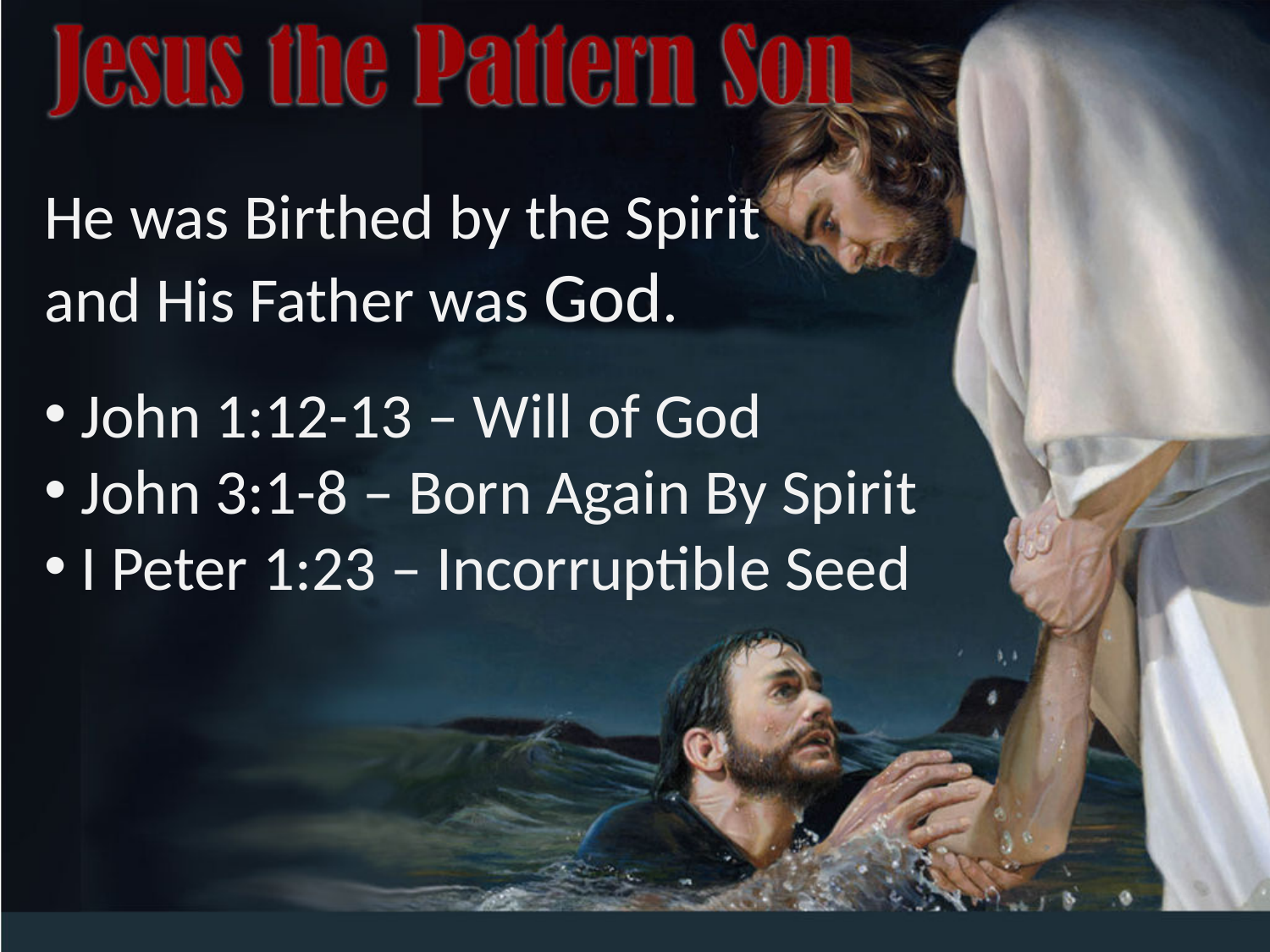

He was Birthed by the Spirit and His Father was God.

 John 1:12-13 – Will of God
 John 3:1-8 – Born Again By Spirit
 I Peter 1:23 – Incorruptible Seed